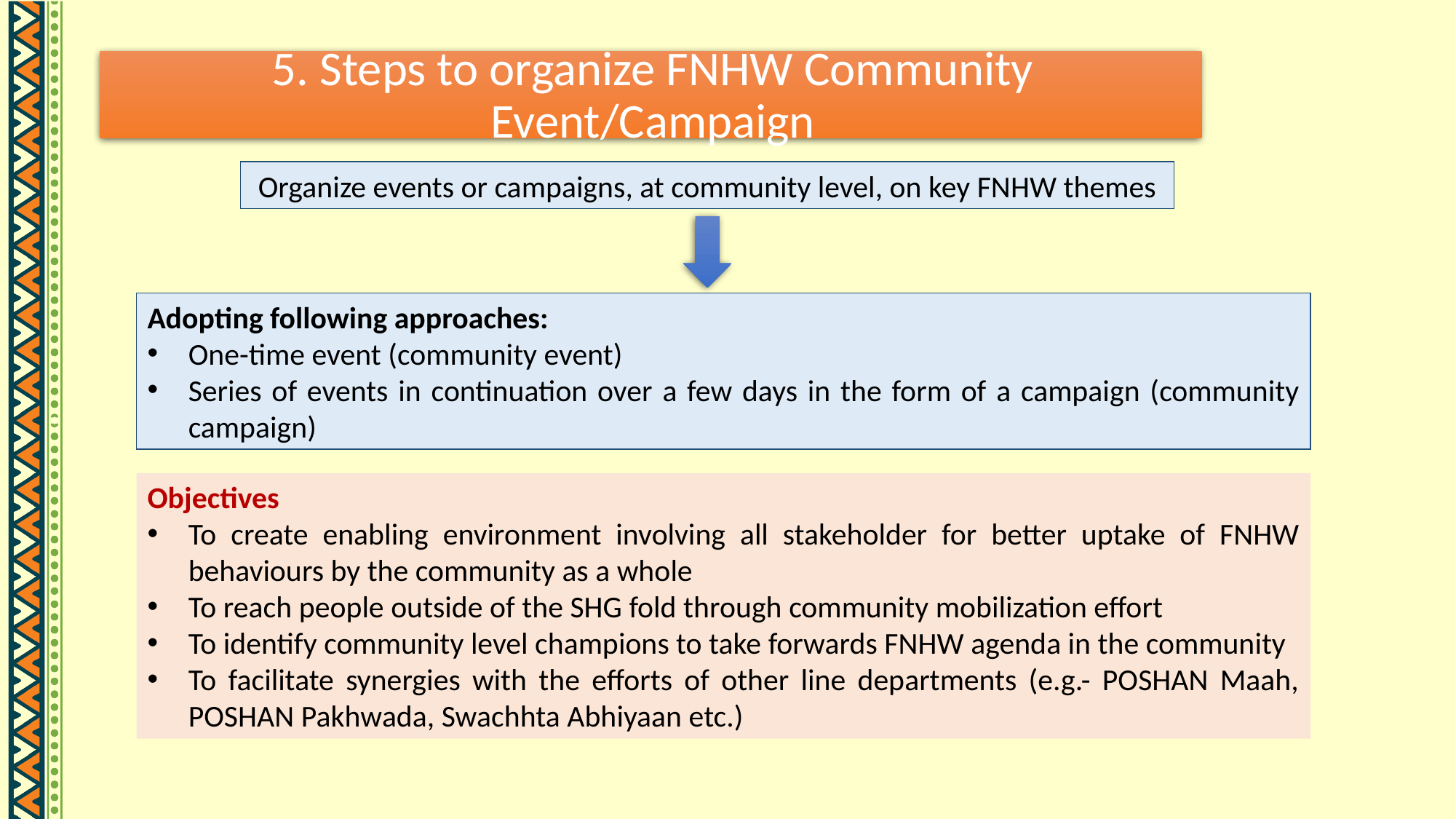

# 5. Steps to organize FNHW Community Event/Campaign

Organize events or campaigns, at community level, on key FNHW themes

Adopting following approaches:
One-time event (community event)
Series of events in continuation over a few days in the form of a campaign (community campaign)
Objectives
To create enabling environment involving all stakeholder for better uptake of FNHW behaviours by the community as a whole
To reach people outside of the SHG fold through community mobilization effort
To identify community level champions to take forwards FNHW agenda in the community
To facilitate synergies with the efforts of other line departments (e.g.- POSHAN Maah, POSHAN Pakhwada, Swachhta Abhiyaan etc.)